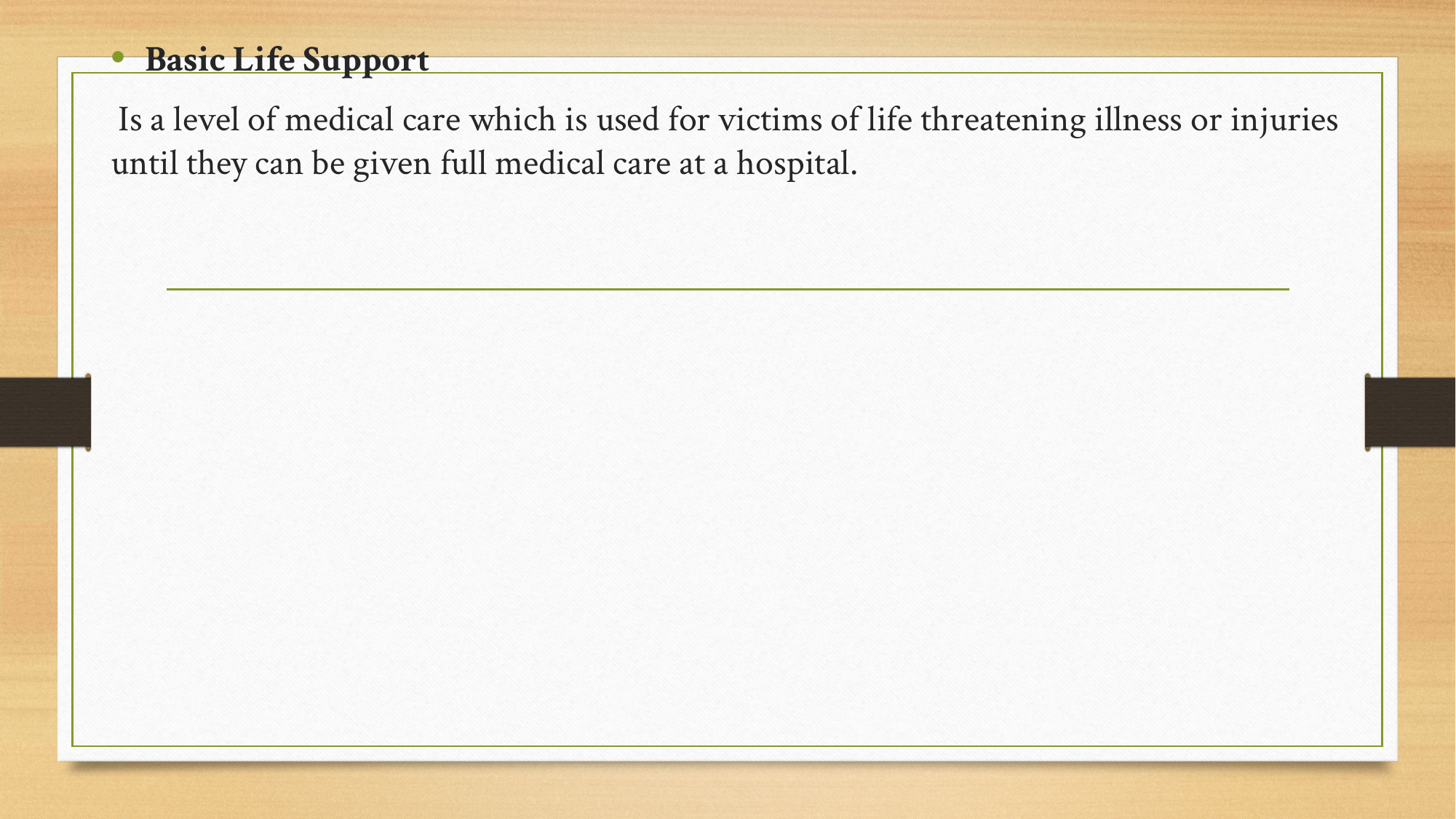

Basic Life Support
 Is a level of medical care which is used for victims of life threatening illness or injuries until they can be given full medical care at a hospital.